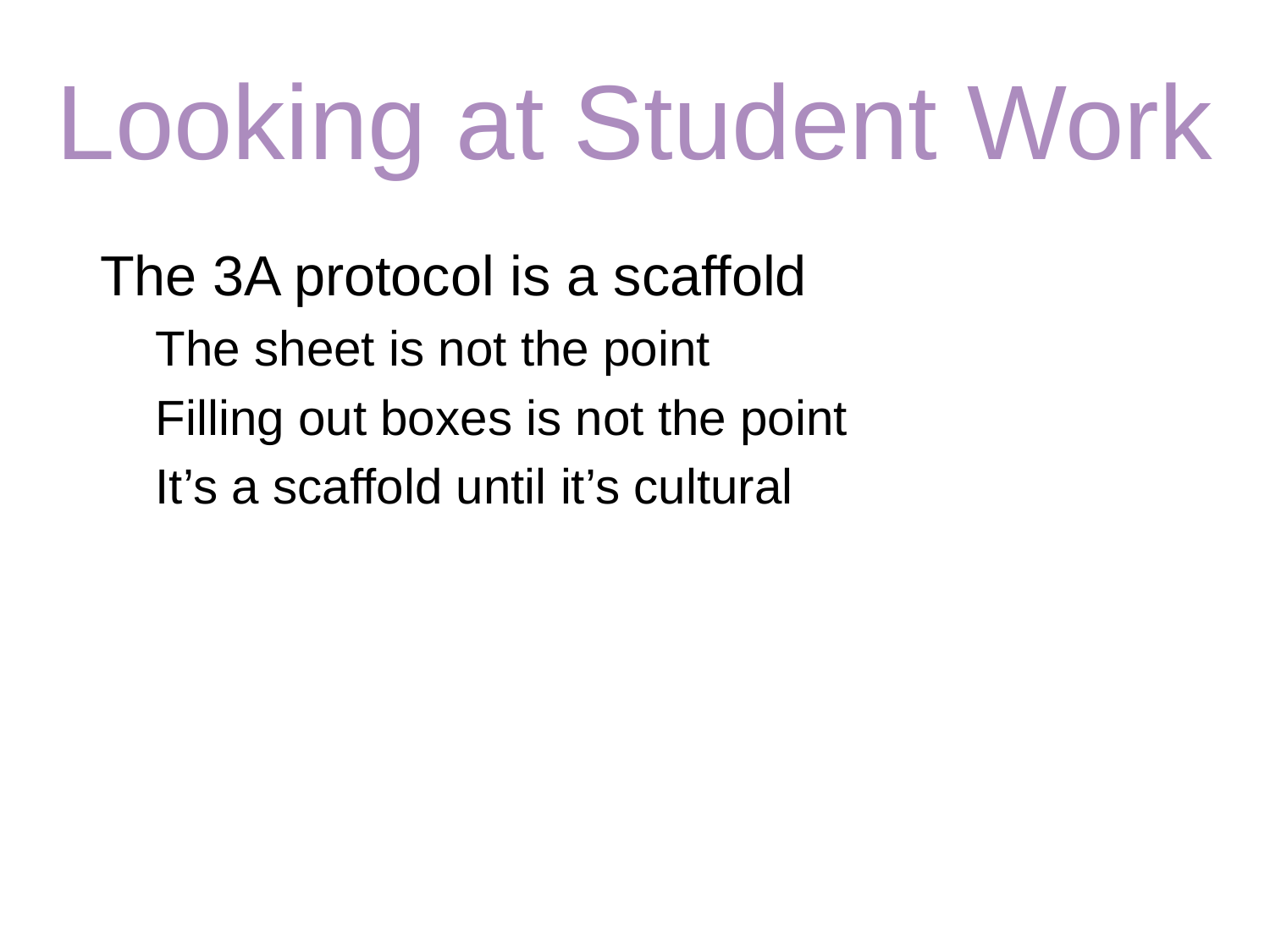

# Looking at Student Work
The 3A protocol is a scaffold
The sheet is not the point
Filling out boxes is not the point
It’s a scaffold until it’s cultural